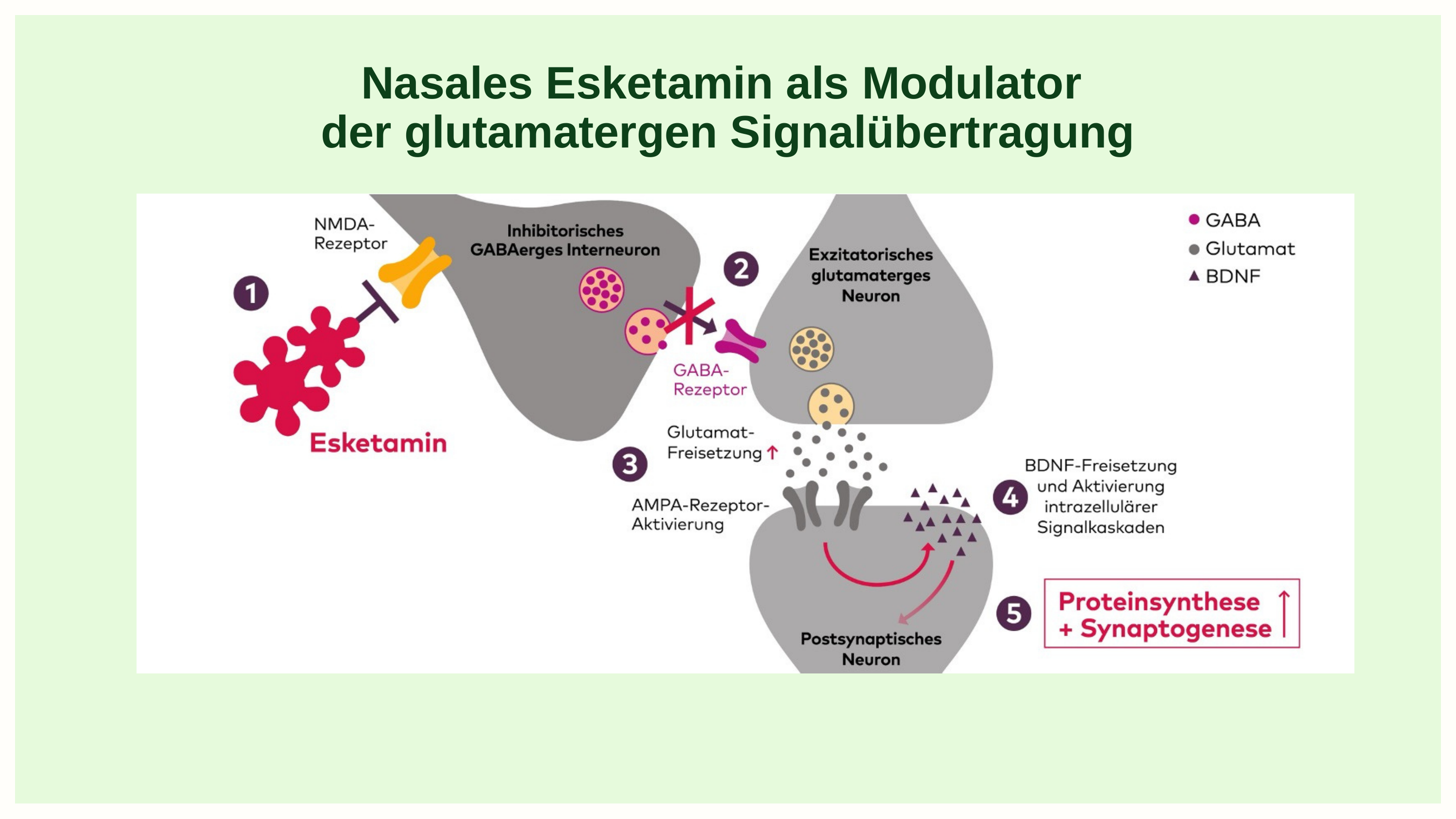

Nasales Esketamin als Modulator
der glutamatergen Signalübertragung